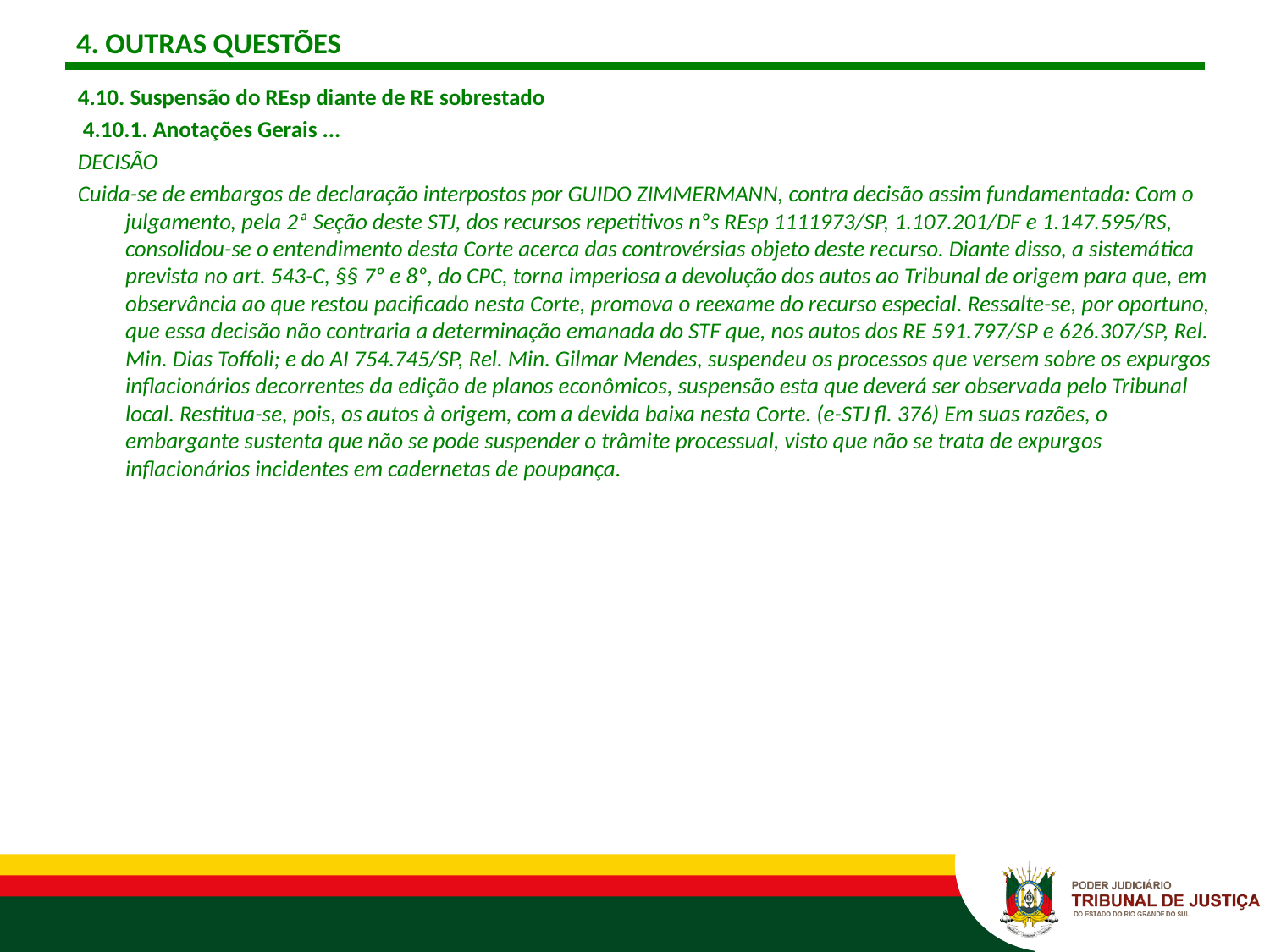

# 4. OUTRAS QUESTÕES
4.10. Suspensão do REsp diante de RE sobrestado
 4.10.1. Anotações Gerais ...
DECISÃO
Cuida-se de embargos de declaração interpostos por GUIDO ZIMMERMANN, contra decisão assim fundamentada: Com o julgamento, pela 2ª Seção deste STJ, dos recursos repetitivos nºs REsp 1111973/SP, 1.107.201/DF e 1.147.595/RS, consolidou-se o entendimento desta Corte acerca das controvérsias objeto deste recurso. Diante disso, a sistemática prevista no art. 543-C, §§ 7º e 8º, do CPC, torna imperiosa a devolução dos autos ao Tribunal de origem para que, em observância ao que restou pacificado nesta Corte, promova o reexame do recurso especial. Ressalte-se, por oportuno, que essa decisão não contraria a determinação emanada do STF que, nos autos dos RE 591.797/SP e 626.307/SP, Rel. Min. Dias Toffoli; e do AI 754.745/SP, Rel. Min. Gilmar Mendes, suspendeu os processos que versem sobre os expurgos inflacionários decorrentes da edição de planos econômicos, suspensão esta que deverá ser observada pelo Tribunal local. Restitua-se, pois, os autos à origem, com a devida baixa nesta Corte. (e-STJ fl. 376) Em suas razões, o embargante sustenta que não se pode suspender o trâmite processual, visto que não se trata de expurgos inflacionários incidentes em cadernetas de poupança.